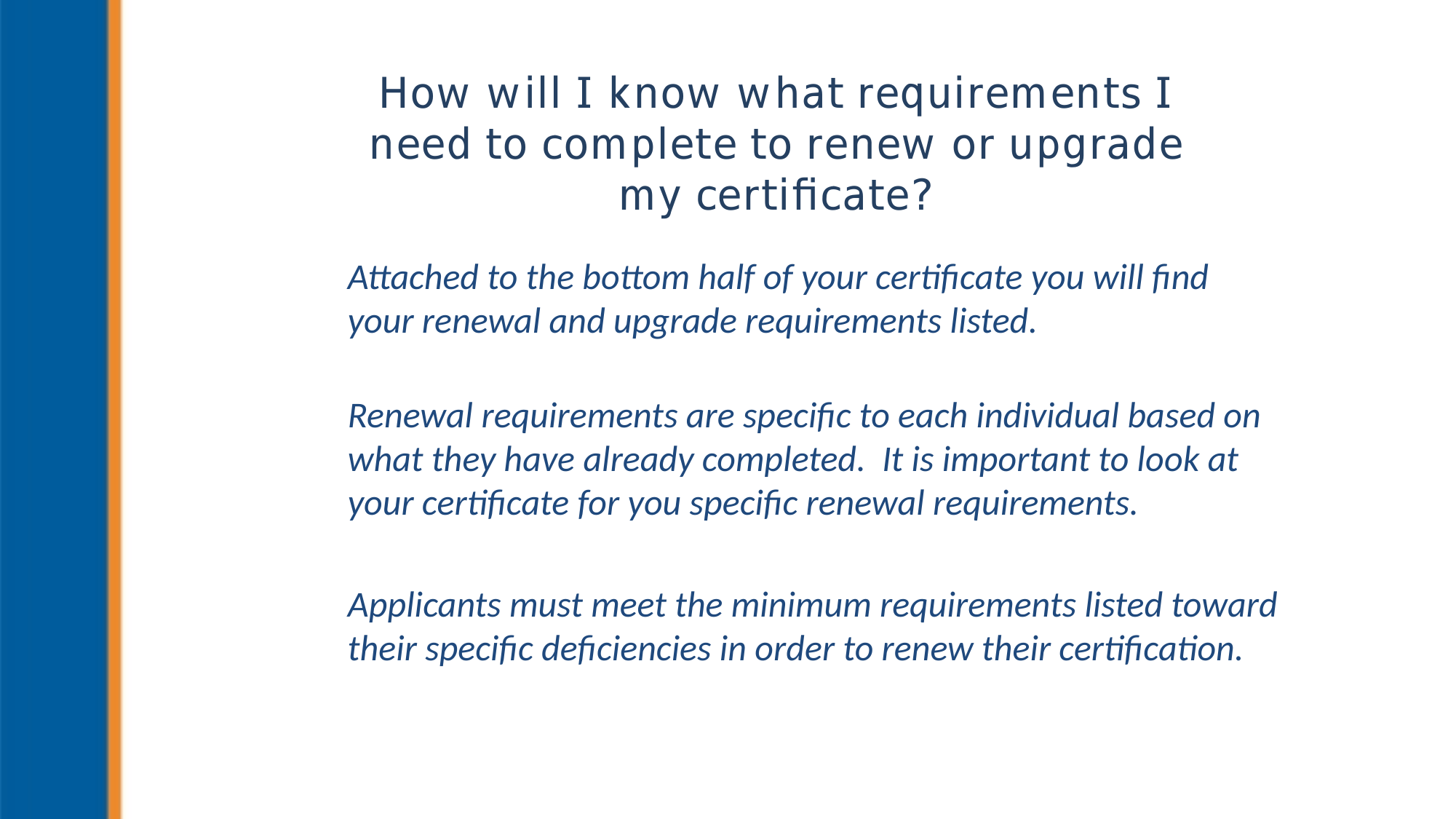

# How will I know what requirements I need to complete to renew or upgrade my certificate?
Attached to the bottom half of your certificate you will find your renewal and upgrade requirements listed.
Renewal requirements are specific to each individual based on what they have already completed.  It is important to look at your certificate for you specific renewal requirements.

Applicants must meet the minimum requirements listed toward their specific deficiencies in order to renew their certification.